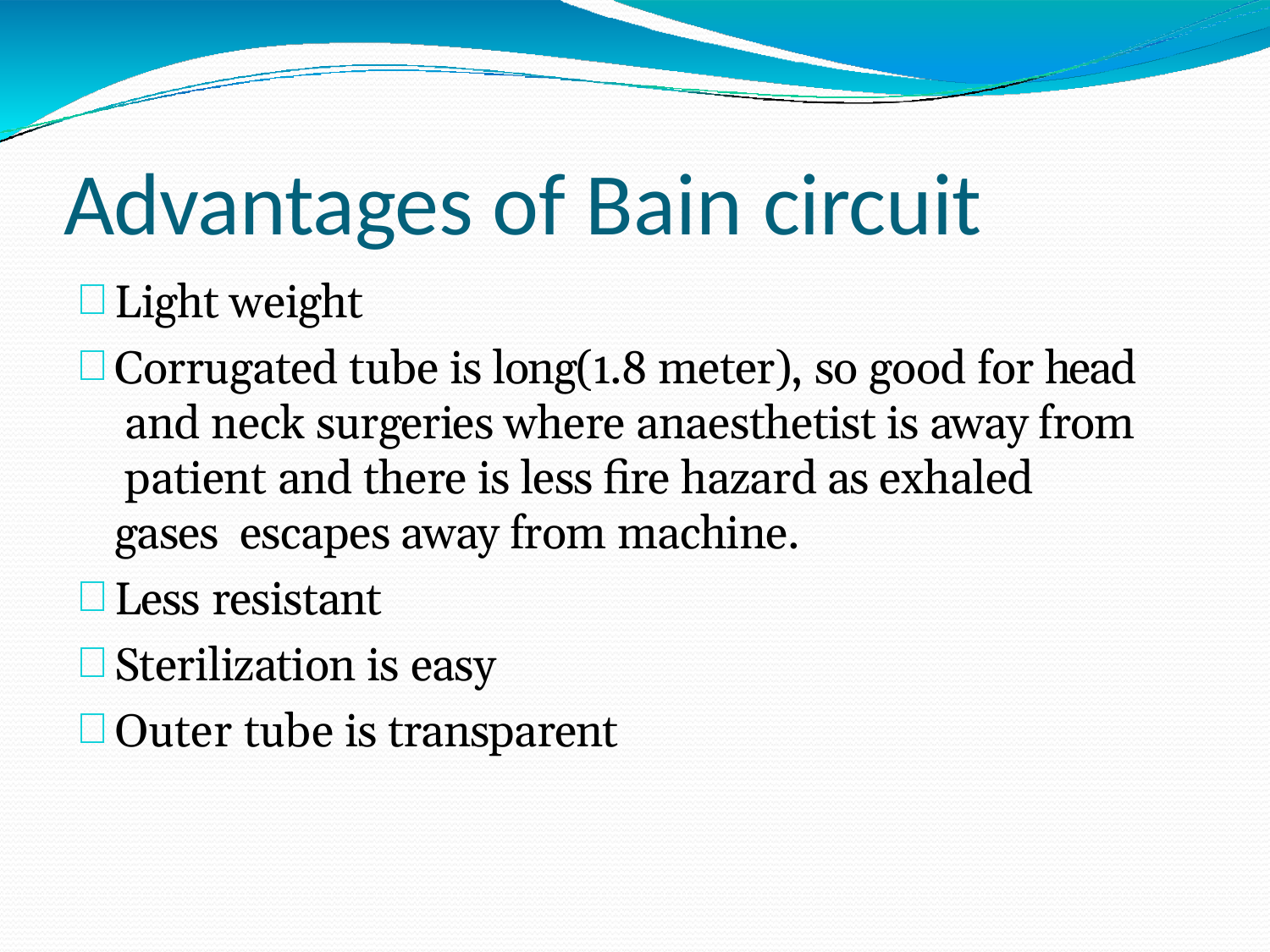

# Advantages of Bain circuit
Light weight
Corrugated tube is long(1.8 meter), so good for head  and neck surgeries where anaesthetist is away from  patient and there is less fire hazard as exhaled gases  escapes away from machine.
Less resistant
Sterilization is easy
Outer tube is transparent